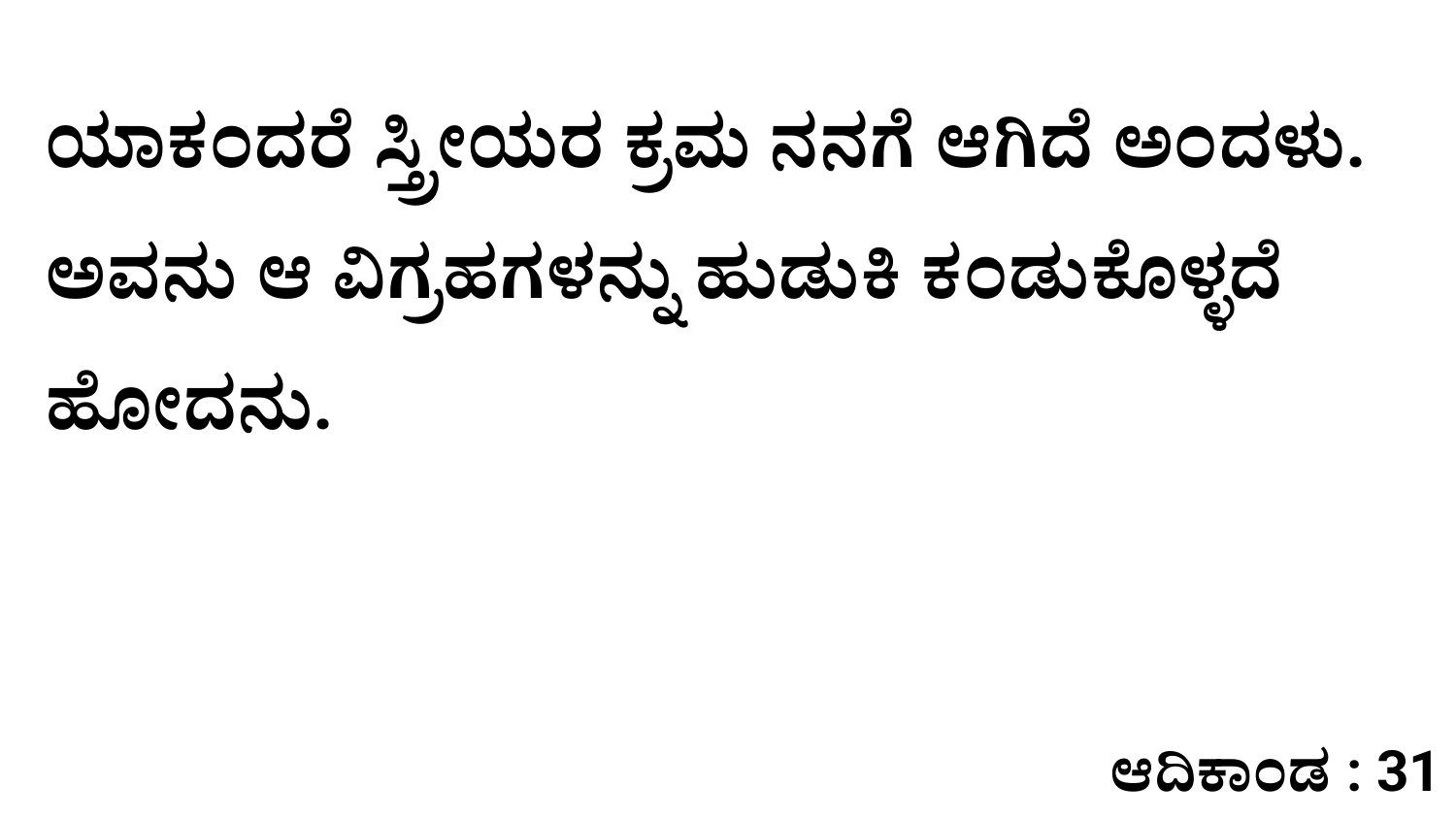

ಯಾಕಂದರೆ ಸ್ತ್ರೀಯರ ಕ್ರಮ ನನಗೆ ಆಗಿದೆ ಅಂದಳು. ಅವನು ಆ ವಿಗ್ರಹಗಳನ್ನು ಹುಡುಕಿ ಕಂಡುಕೊಳ್ಳದೆ ಹೋದನು.
ಆದಿಕಾಂಡ : 31